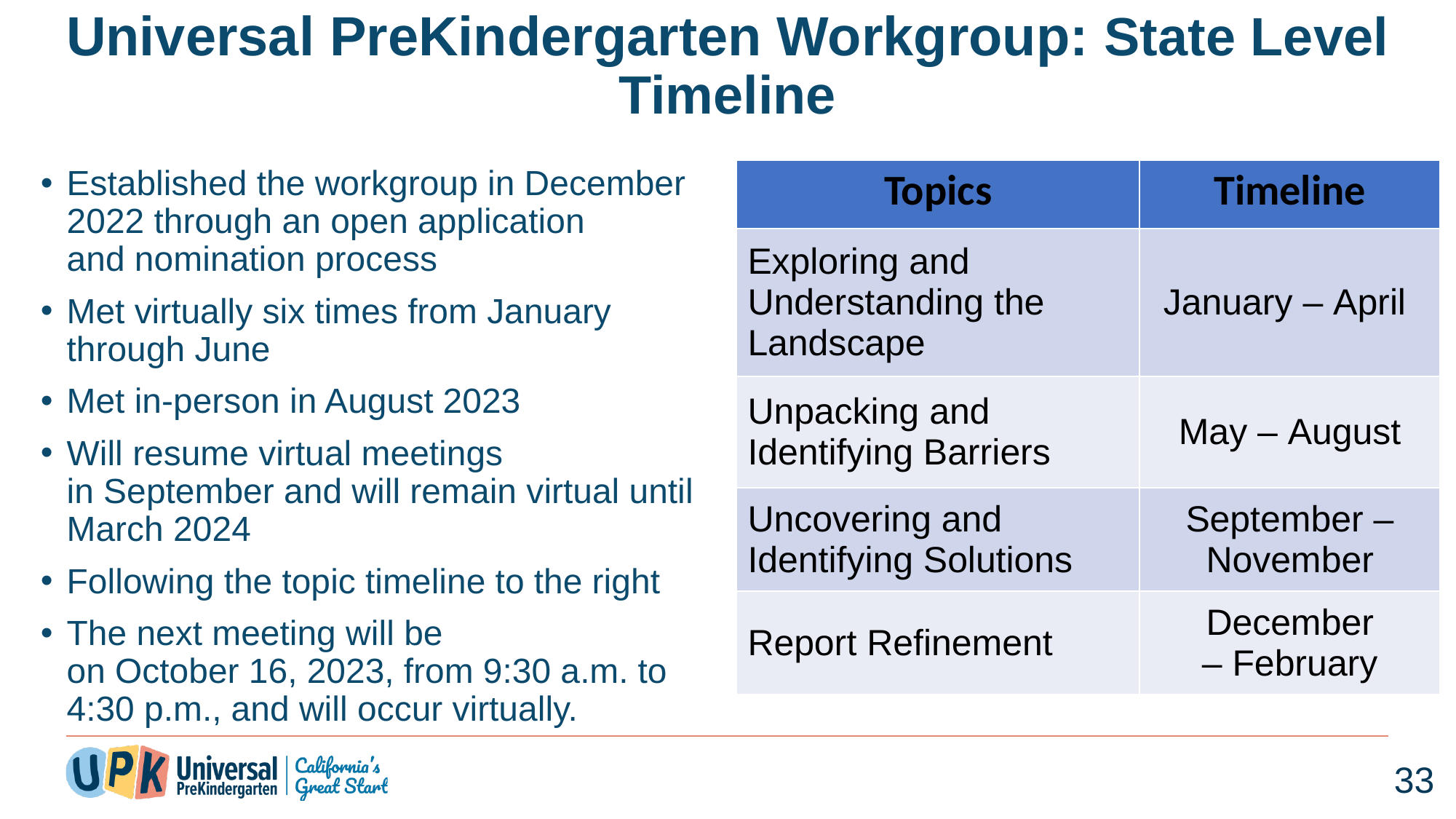

# Universal PreKindergarten Workgroup: State Level Timeline
| Topics​ | Timeline​ |
| --- | --- |
| Exploring and Understanding the Landscape ​ | January – April ​ |
| Unpacking and Identifying Barriers​ | May – August​ |
| Uncovering and Identifying Solutions​ | September –November​ |
| Report Refinement ​ | December – February​ |
Established the workgroup in December 2022 through an open application and nomination process
Met virtually six times from January through June
Met in-person in August 2023
Will resume virtual meetings in September and will remain virtual until March 2024
Following the topic timeline to the right
The next meeting will be on October 16, 2023, from 9:30 a.m. to 4:30 p.m., and will occur virtually.
33